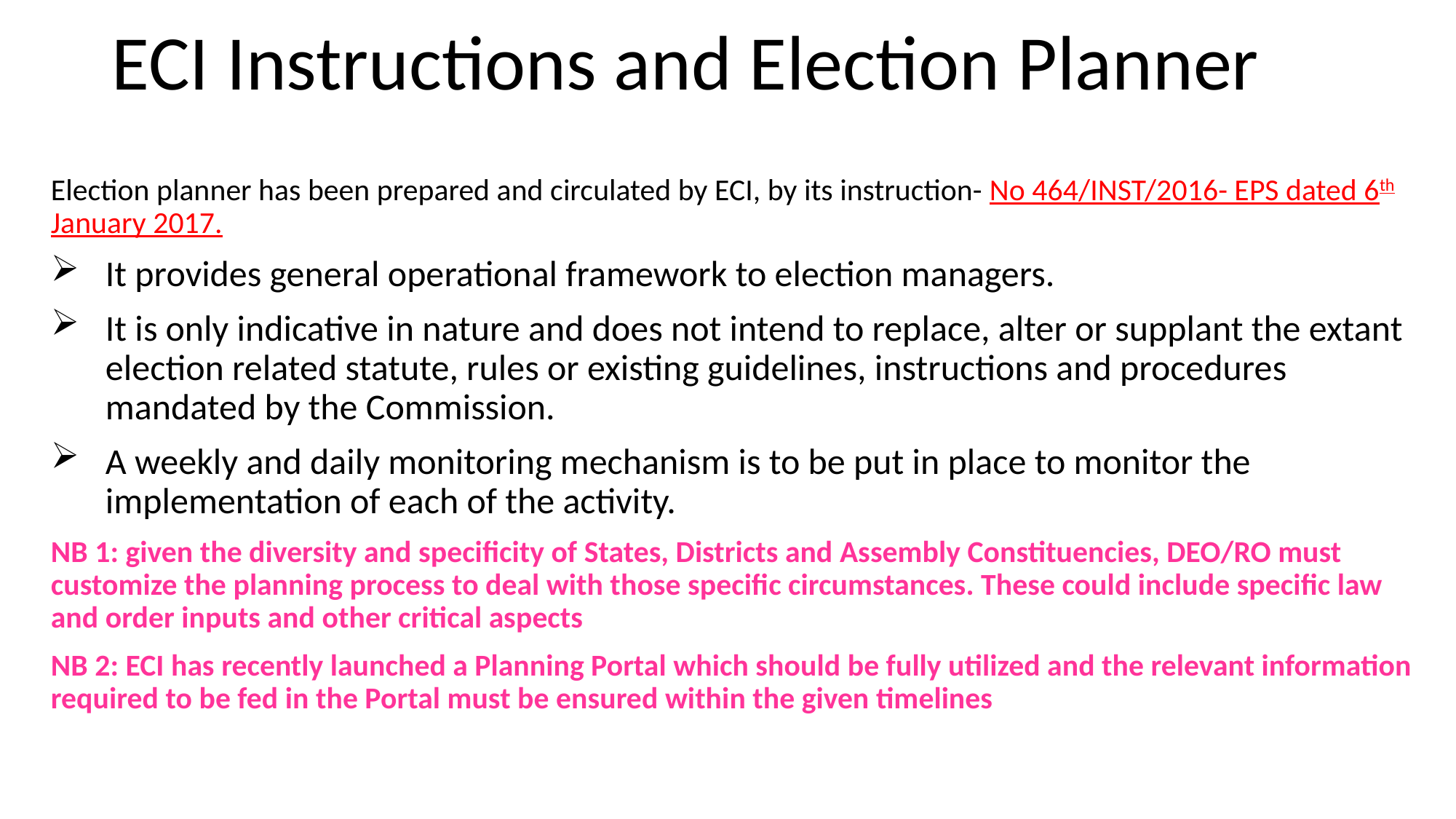

# ECI Instructions and Election Planner
Election planner has been prepared and circulated by ECI, by its instruction- No 464/INST/2016- EPS dated 6th January 2017.
It provides general operational framework to election managers.
It is only indicative in nature and does not intend to replace, alter or supplant the extant election related statute, rules or existing guidelines, instructions and procedures mandated by the Commission.
A weekly and daily monitoring mechanism is to be put in place to monitor the implementation of each of the activity.
NB 1: given the diversity and specificity of States, Districts and Assembly Constituencies, DEO/RO must customize the planning process to deal with those specific circumstances. These could include specific law and order inputs and other critical aspects
NB 2: ECI has recently launched a Planning Portal which should be fully utilized and the relevant information required to be fed in the Portal must be ensured within the given timelines